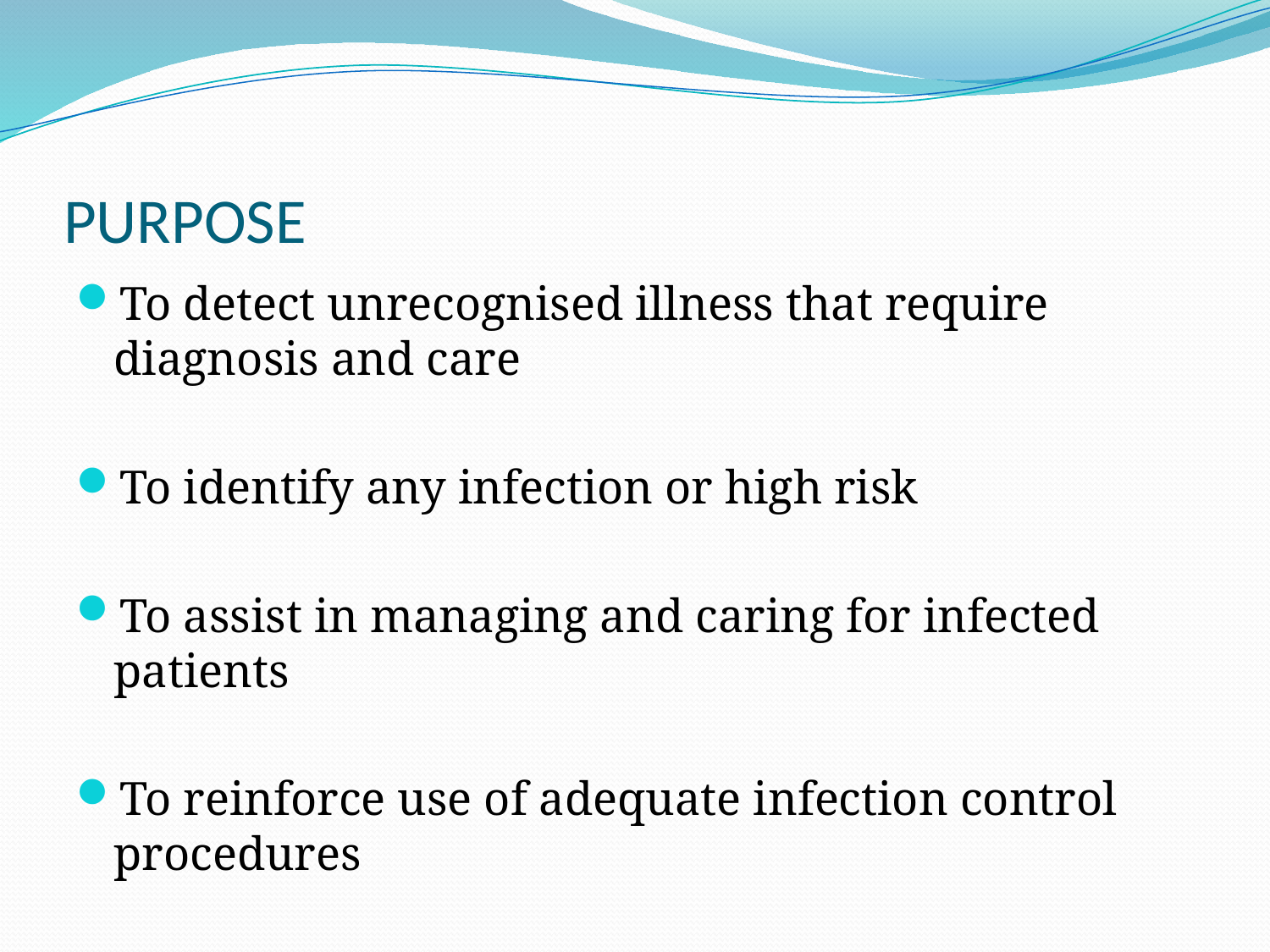

# PURPOSE
To detect unrecognised illness that require diagnosis and care

To identify any infection or high risk

To assist in managing and caring for infected patients

To reinforce use of adequate infection control procedures